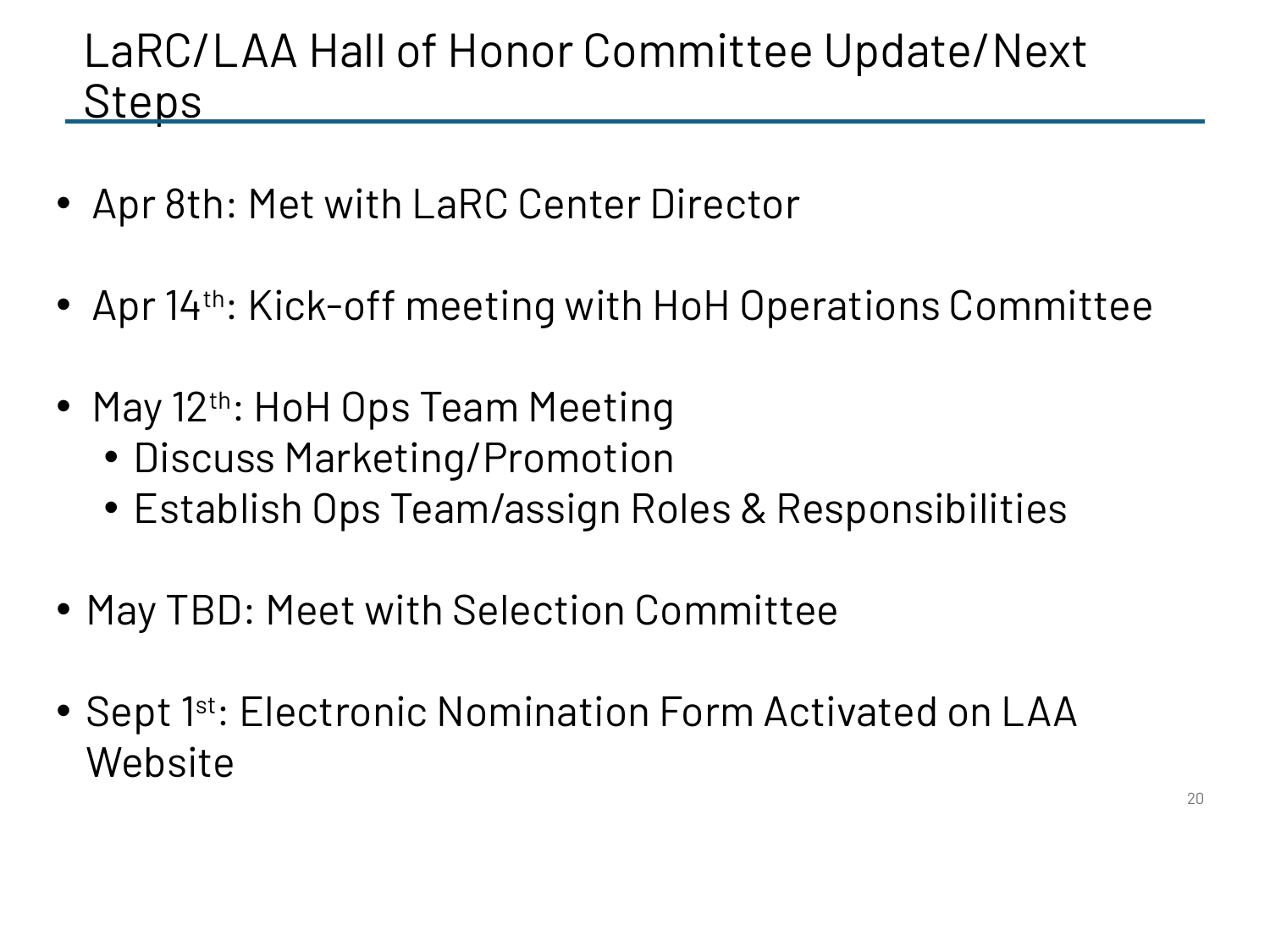

# LaRC/LAA Hall of Honor Committee Update/Next Steps
Apr 8th: Met with LaRC Center Director

Apr 14th: Kick-off meeting with HoH Operations Committee

May 12th: HoH Ops Team Meeting
Discuss Marketing/Promotion
Establish Ops Team/assign Roles & Responsibilities

May TBD: Meet with Selection Committee

Sept 1st: Electronic Nomination Form Activated on LAA Website

20